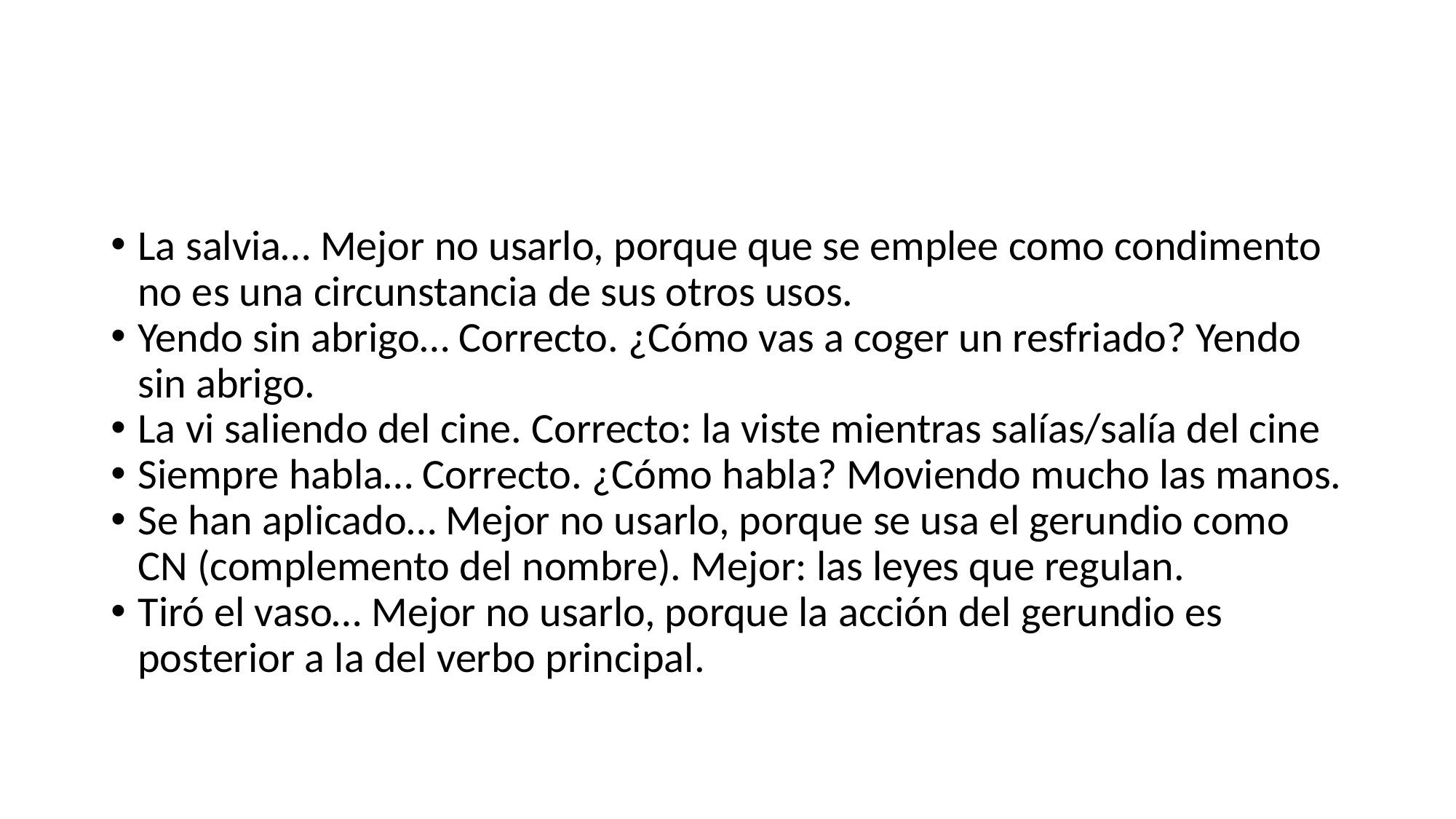

La salvia… Mejor no usarlo, porque que se emplee como condimento no es una circunstancia de sus otros usos.
Yendo sin abrigo… Correcto. ¿Cómo vas a coger un resfriado? Yendo sin abrigo.
La vi saliendo del cine. Correcto: la viste mientras salías/salía del cine
Siempre habla… Correcto. ¿Cómo habla? Moviendo mucho las manos.
Se han aplicado… Mejor no usarlo, porque se usa el gerundio como CN (complemento del nombre). Mejor: las leyes que regulan.
Tiró el vaso… Mejor no usarlo, porque la acción del gerundio es posterior a la del verbo principal.